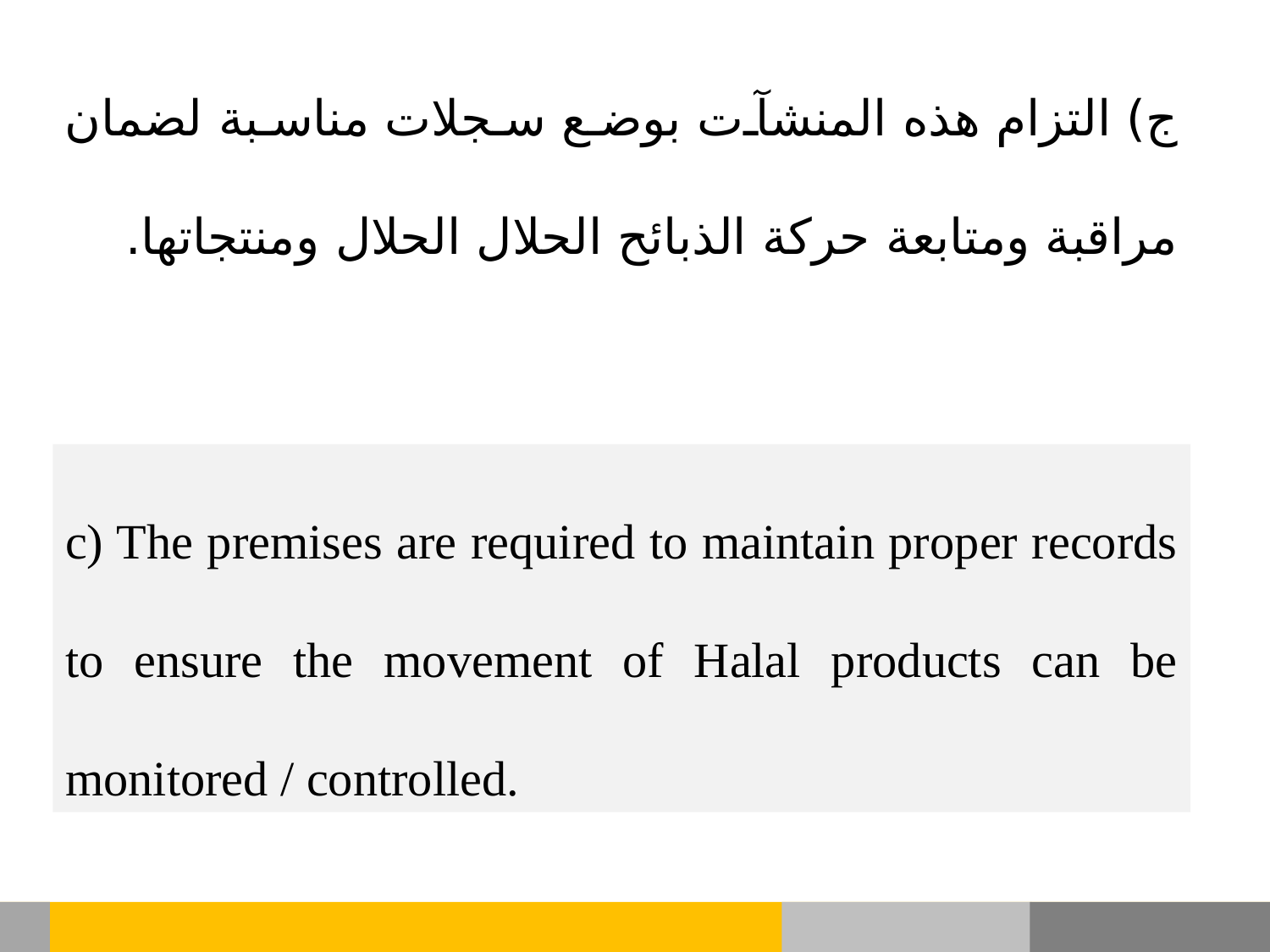

ج) التزام هذه المنشآت بوضع سجلات مناسبة لضمان مراقبة ومتابعة حركة الذبائح الحلال الحلال ومنتجاتها.
c) The premises are required to maintain proper records to ensure the movement of Halal products can be monitored / controlled.